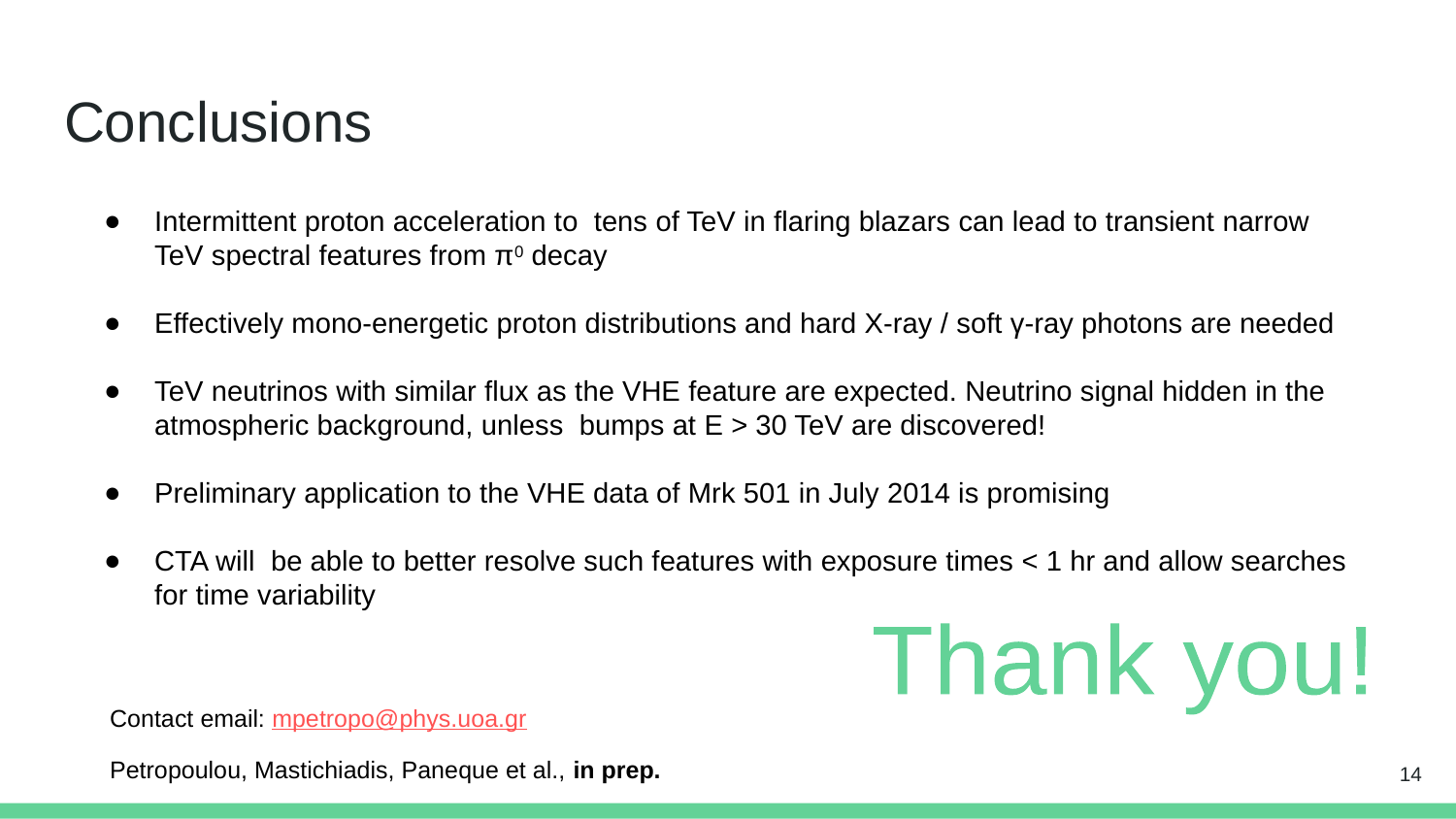

# Conclusions
Intermittent proton acceleration to  tens of TeV in flaring blazars can lead to transient narrow TeV spectral features from π0 decay
Effectively mono-energetic proton distributions and hard X-ray / soft γ-ray photons are needed

TeV neutrinos with similar flux as the VHE feature are expected. Neutrino signal hidden in the atmospheric background, unless  bumps at E > 30 TeV are discovered!
Preliminary application to the VHE data of Mrk 501 in July 2014 is promising
CTA will  be able to better resolve such features with exposure times < 1 hr and allow searches for time variability
Thank you!
Contact email: mpetropo@phys.uoa.gr
Petropoulou, Mastichiadis, Paneque et al., in prep.
14